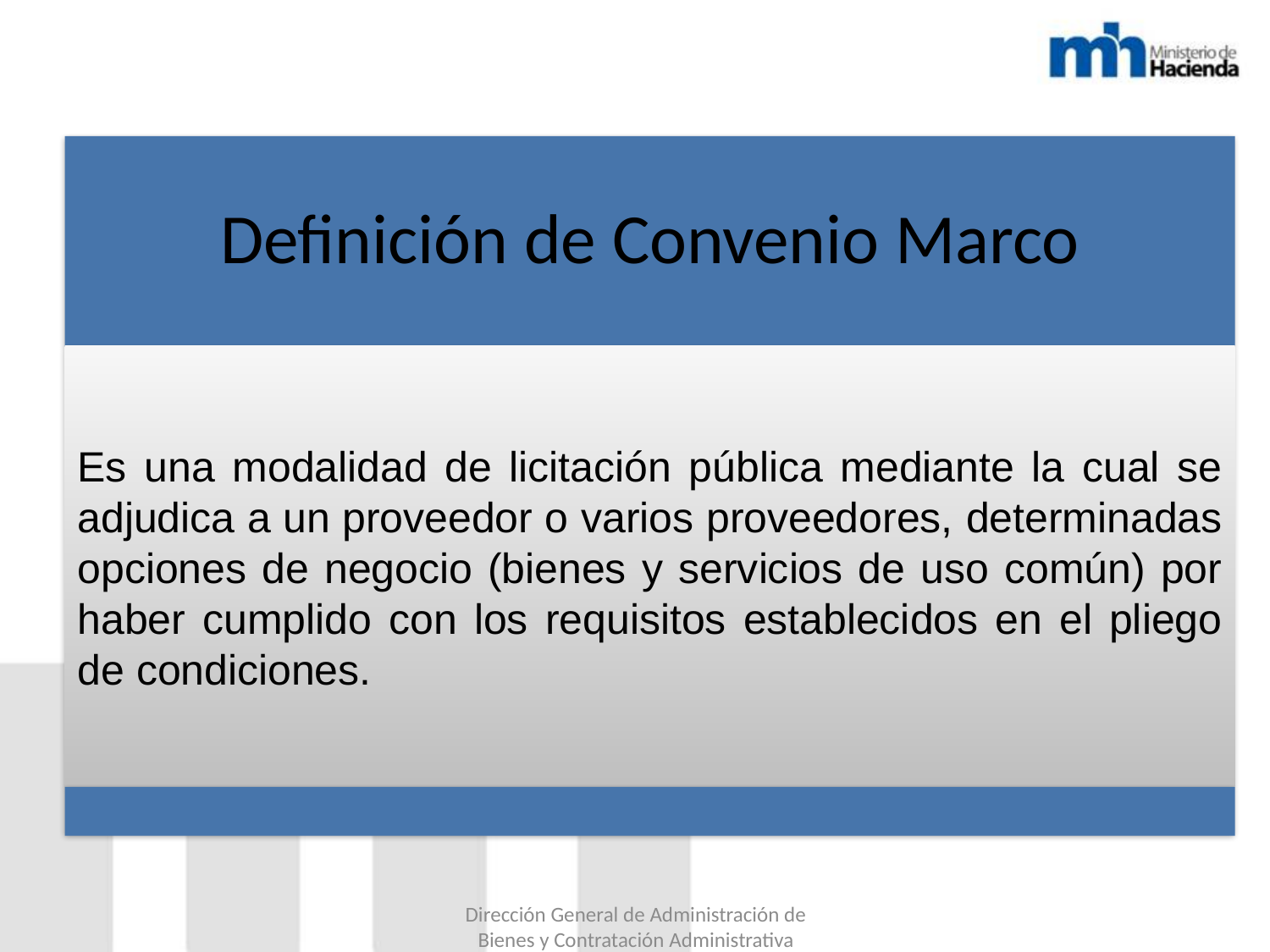

Definición de Convenio Marco
Es una modalidad de licitación pública mediante la cual se adjudica a un proveedor o varios proveedores, determinadas opciones de negocio (bienes y servicios de uso común) por haber cumplido con los requisitos establecidos en el pliego de condiciones.

Dirección General de Administración de Bienes y Contratación Administrativa